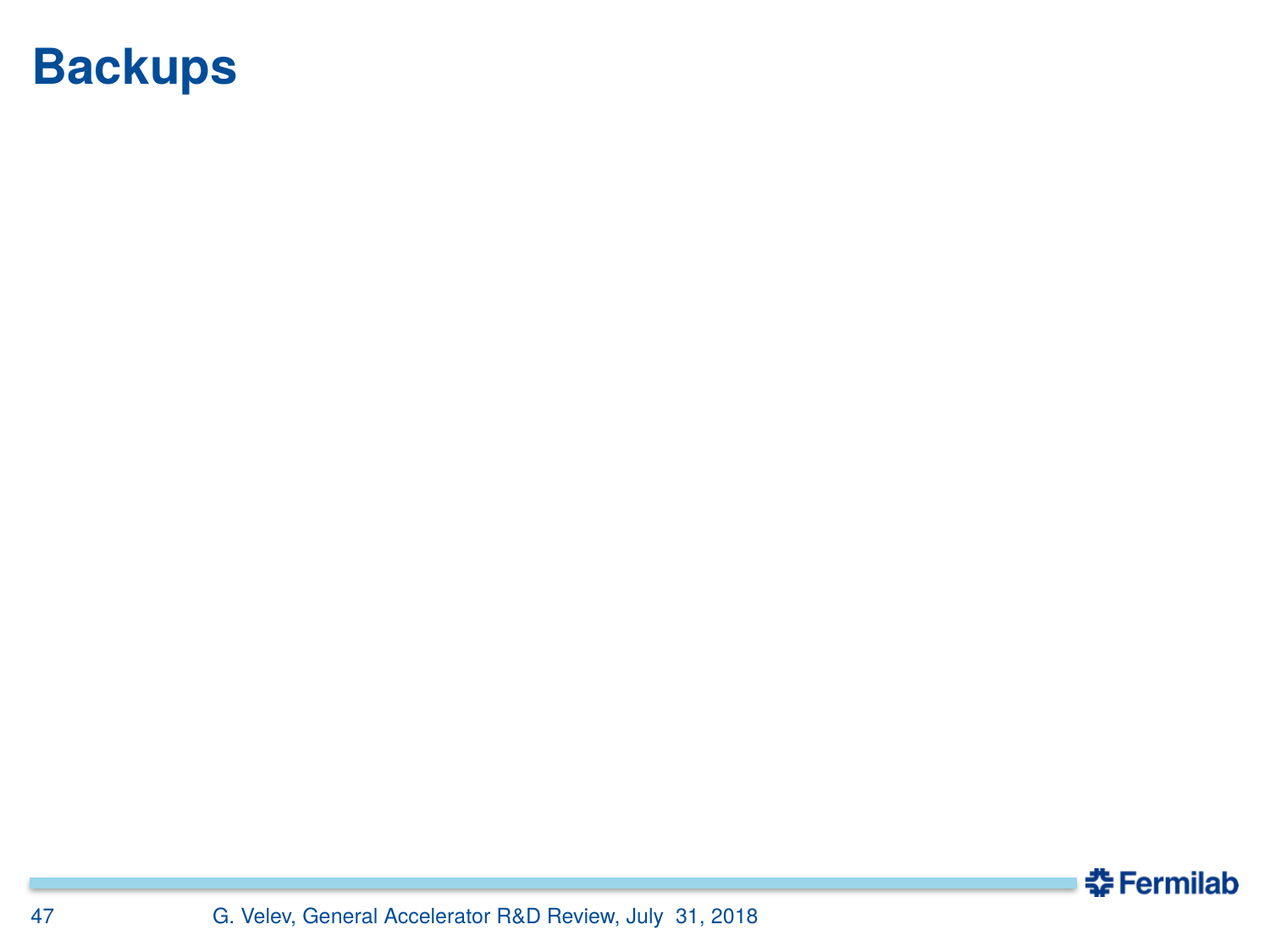

# Backups

47
G. Velev, General Accelerator R&D Review, July  31, 2018